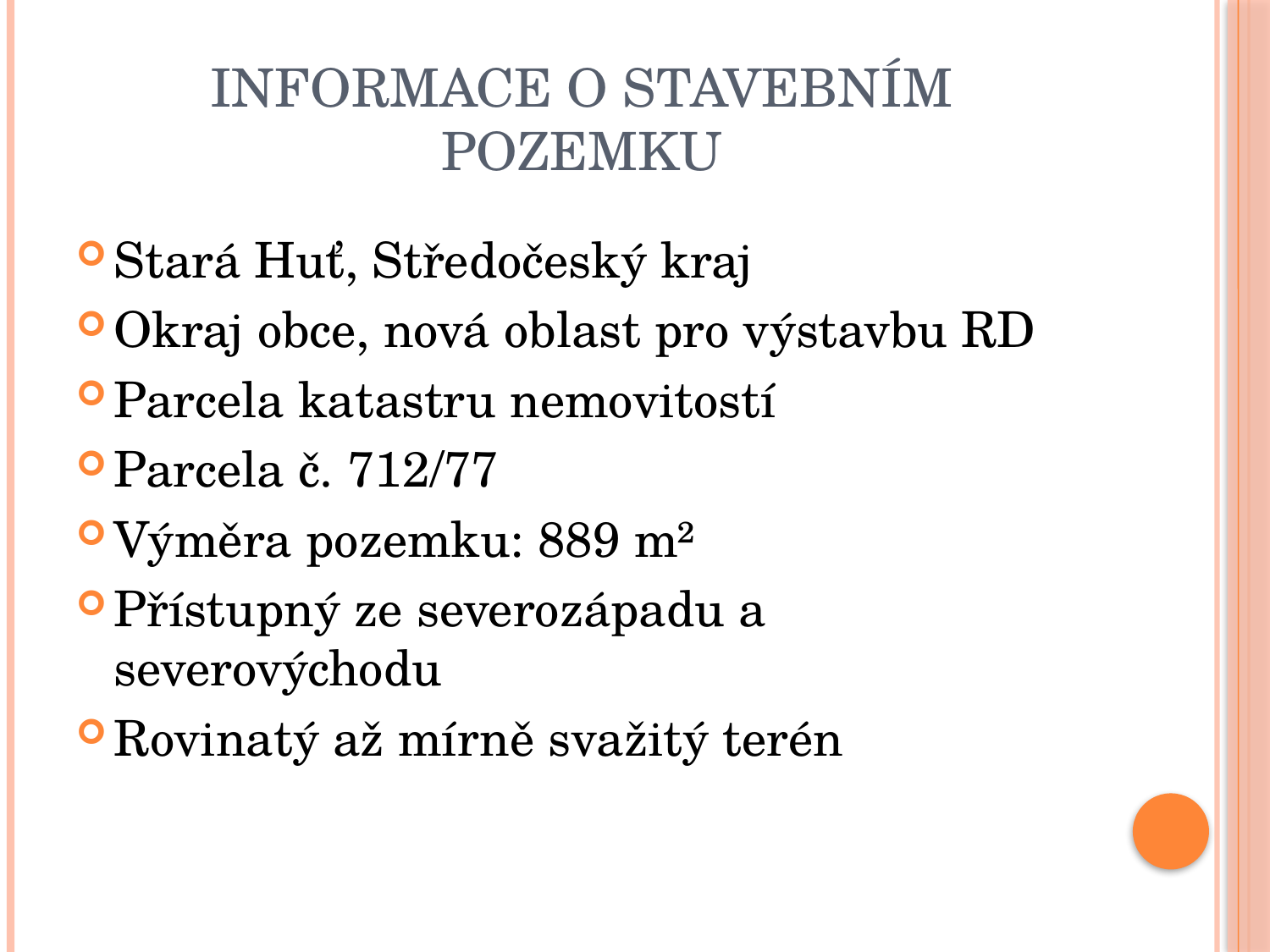

# Informace o stavebním pozemku
Stará Huť, Středočeský kraj
Okraj obce, nová oblast pro výstavbu RD
Parcela katastru nemovitostí
Parcela č. 712/77
Výměra pozemku: 889 m²
Přístupný ze severozápadu a severovýchodu
Rovinatý až mírně svažitý terén